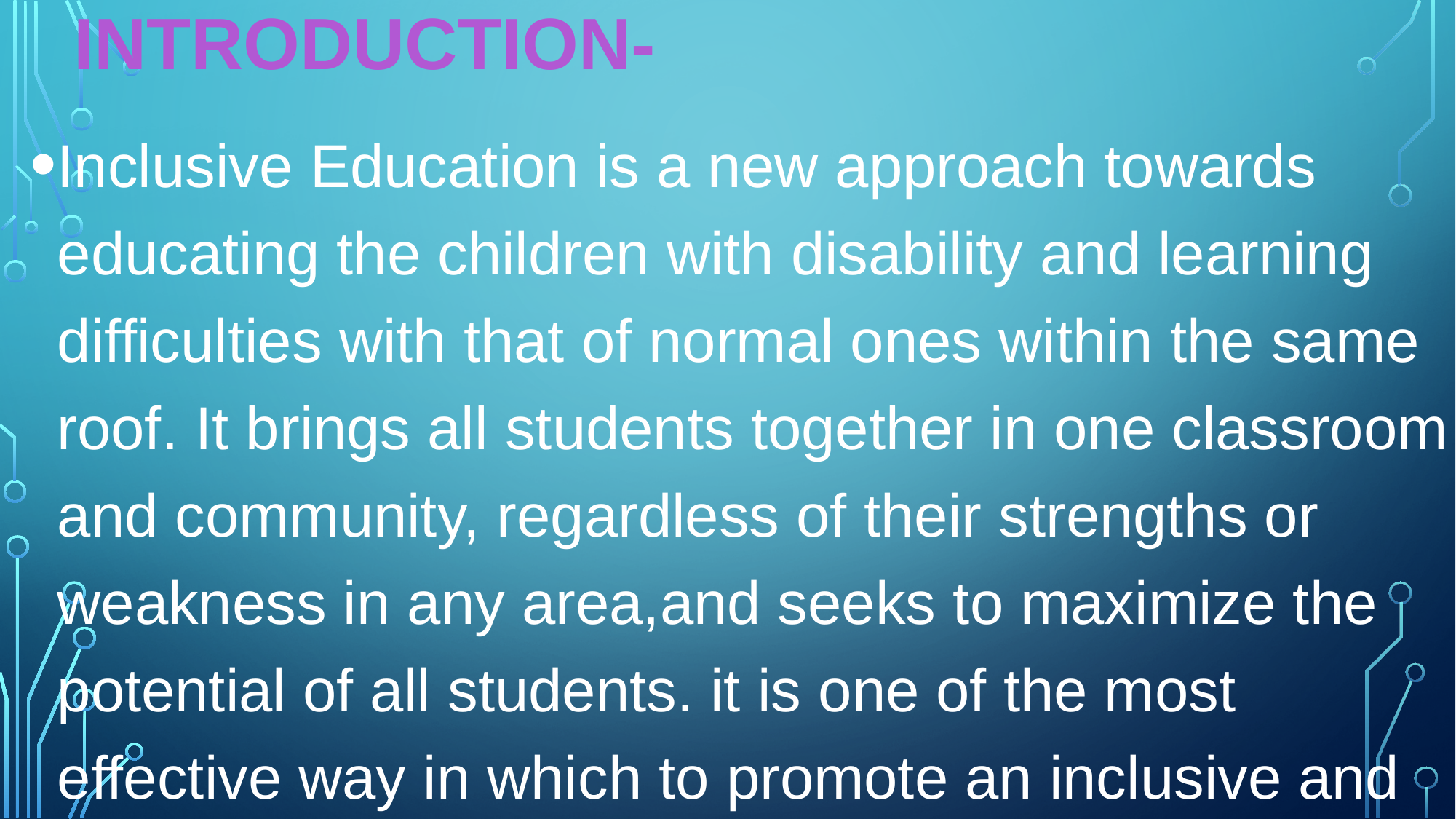

# Introduction-
Inclusive Education is a new approach towards educating the children with disability and learning difficulties with that of normal ones within the same roof. It brings all students together in one classroom and community, regardless of their strengths or weakness in any area,and seeks to maximize the potential of all students. it is one of the most effective way in which to promote an inclusive and tolerant society.